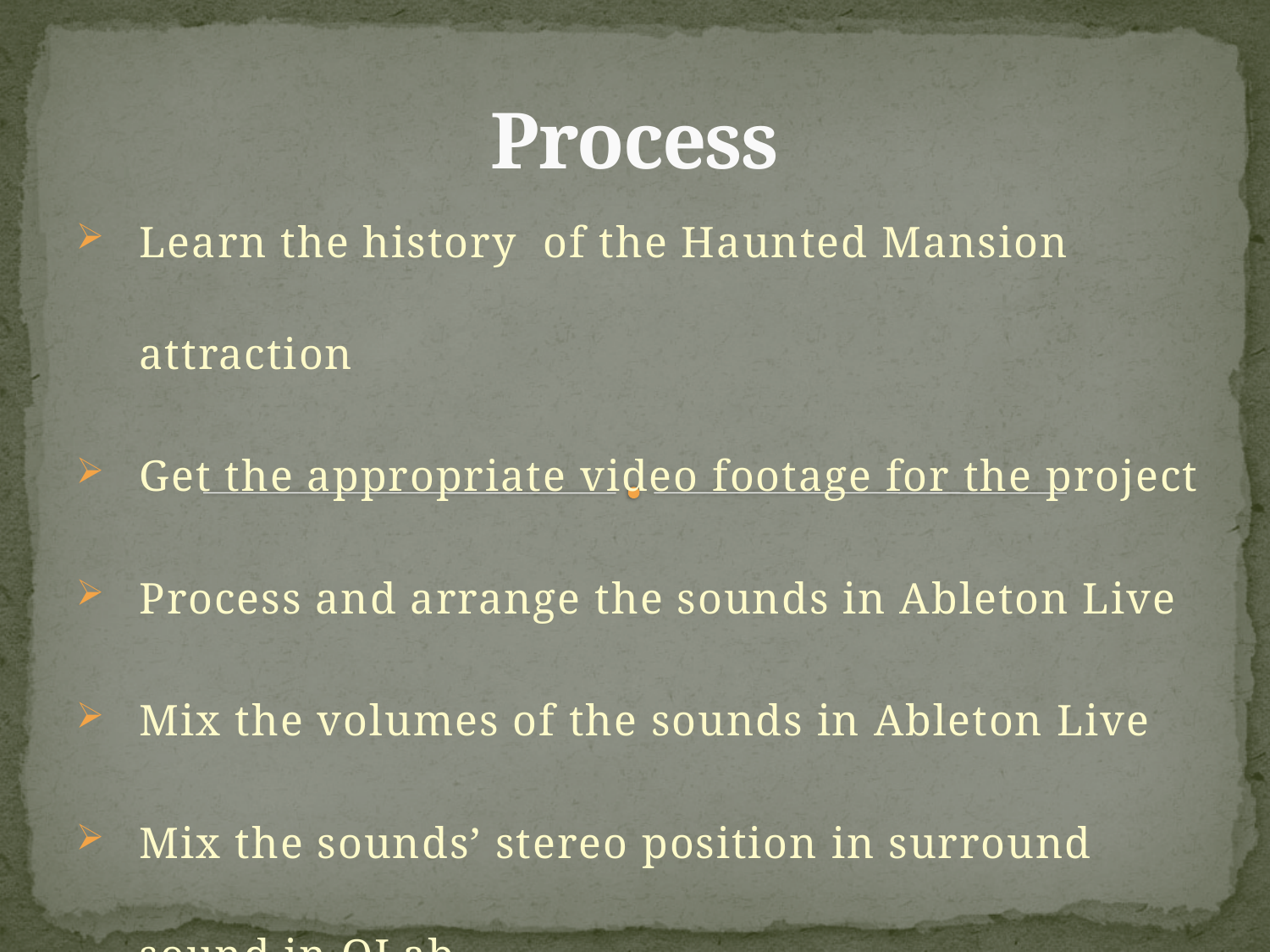

# Process
Learn the history  of the Haunted Mansion attraction
Get the appropriate video footage for the project
Process and arrange the sounds in Ableton Live
Mix the volumes of the sounds in Ableton Live
Mix the sounds’ stereo position in surround sound in QLab